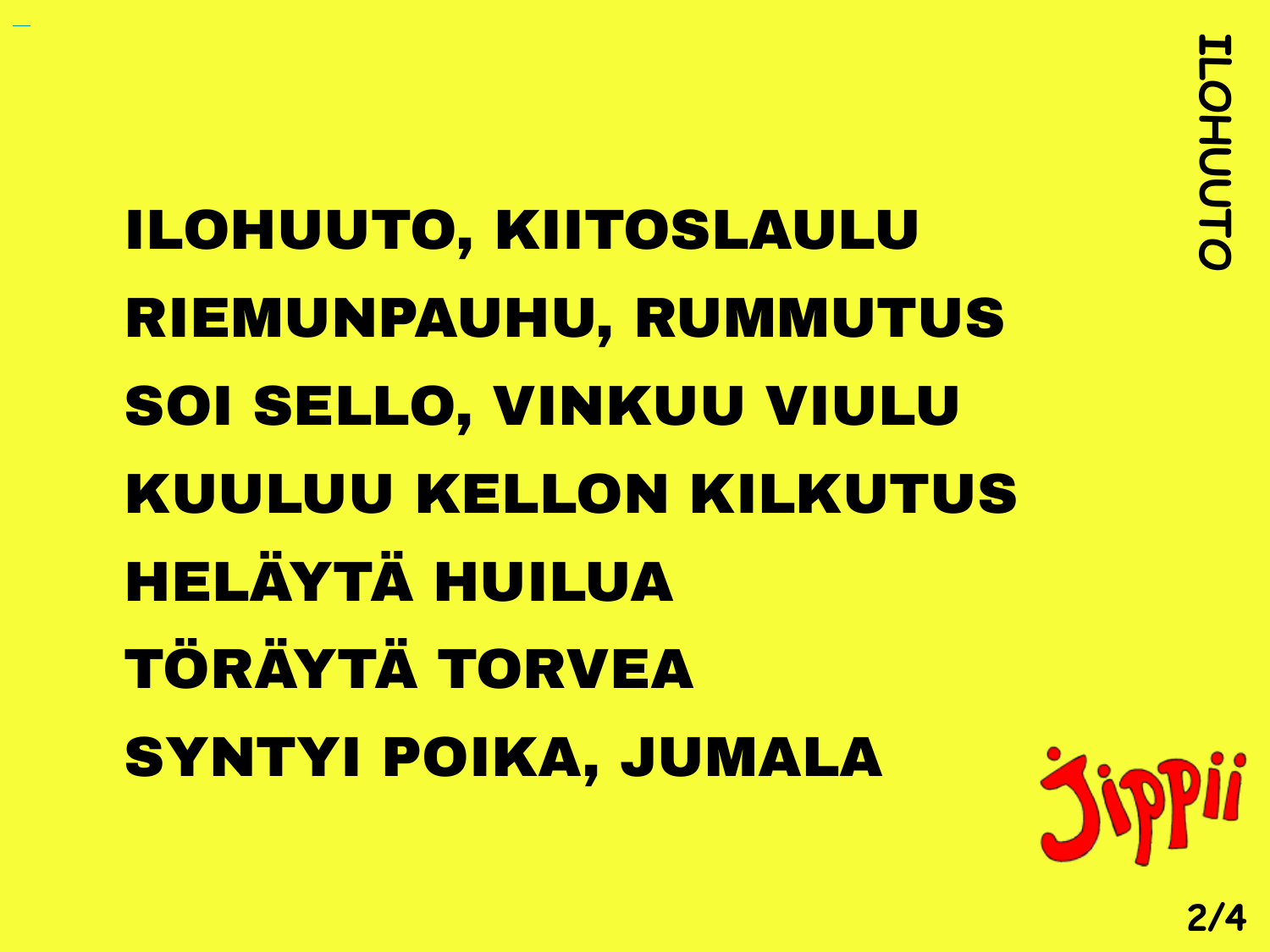

ILOHUUTO, KIITOSLAULU
RIEMUNPAUHU, RUMMUTUS
SOI SELLO, VINKUU VIULU
KUULUU KELLON KILKUTUS
HELÄYTÄ HUILUA
TÖRÄYTÄ TORVEA
SYNTYI POIKA, JUMALA
ILOHUUTO
2/4